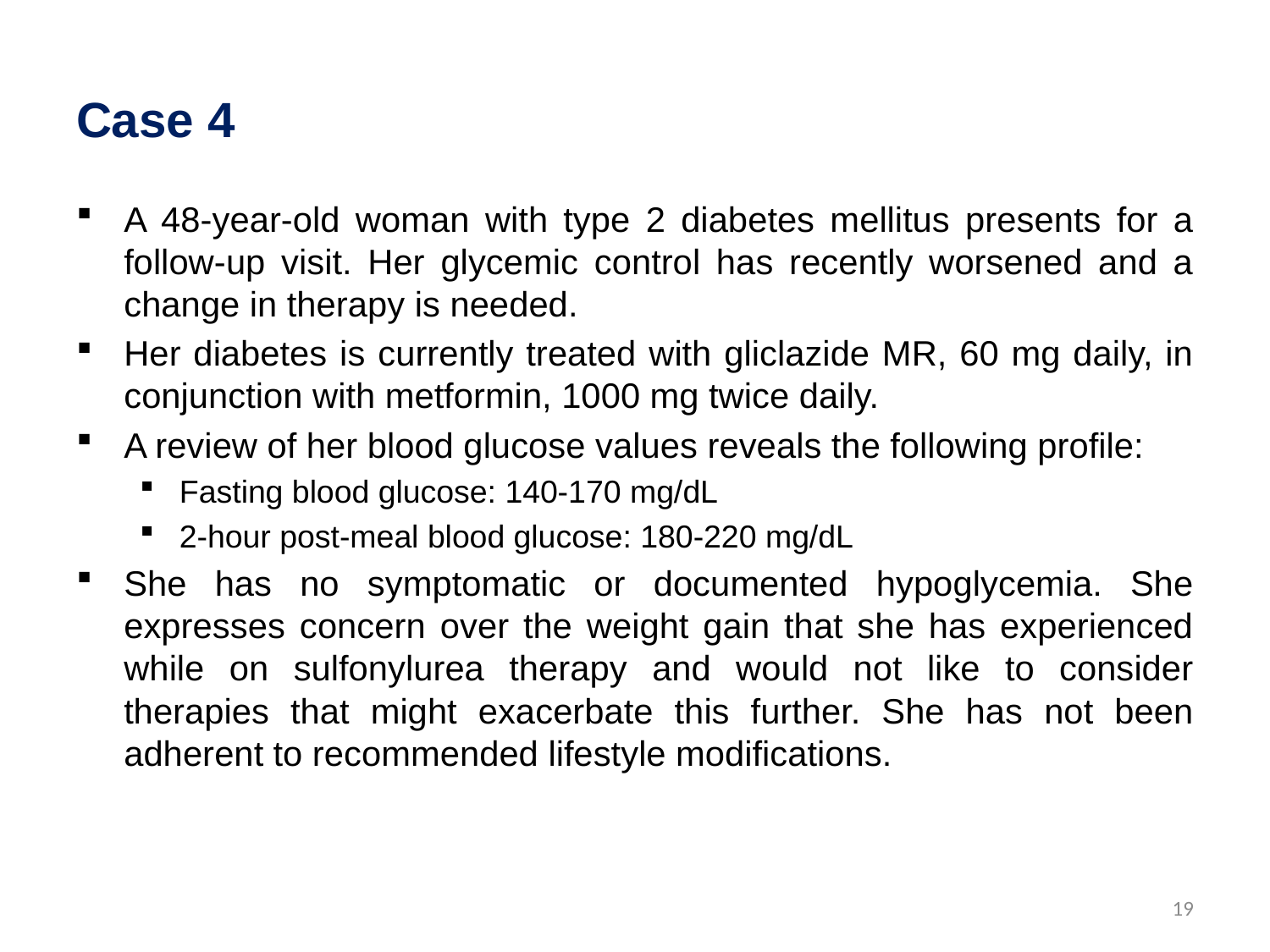

# Case 4
A 48-year-old woman with type 2 diabetes mellitus presents for a follow-up visit. Her glycemic control has recently worsened and a change in therapy is needed.
Her diabetes is currently treated with gliclazide MR, 60 mg daily, in conjunction with metformin, 1000 mg twice daily.
A review of her blood glucose values reveals the following profile:
Fasting blood glucose: 140-170 mg/dL
2-hour post-meal blood glucose: 180-220 mg/dL
She has no symptomatic or documented hypoglycemia. She expresses concern over the weight gain that she has experienced while on sulfonylurea therapy and would not like to consider therapies that might exacerbate this further. She has not been adherent to recommended lifestyle modifications.
19